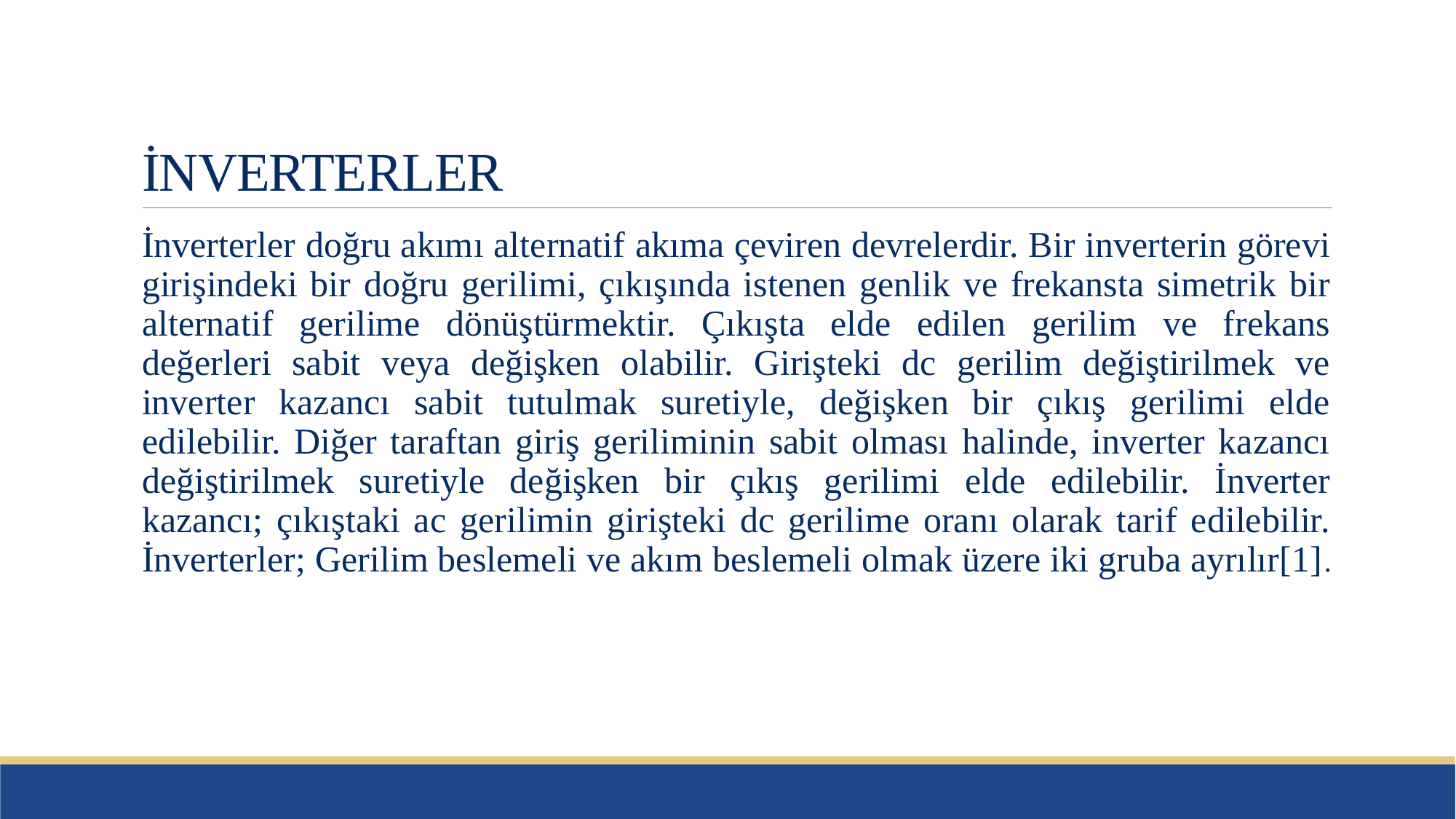

# İNVERTERLER
İnverterler doğru akımı alternatif akıma çeviren devrelerdir. Bir inverterin görevi girişindeki bir doğru gerilimi, çıkışında istenen genlik ve frekansta simetrik bir alternatif gerilime dönüştürmektir. Çıkışta elde edilen gerilim ve frekans değerleri sabit veya değişken olabilir. Girişteki dc gerilim değiştirilmek ve inverter kazancı sabit tutulmak suretiyle, değişken bir çıkış gerilimi elde edilebilir. Diğer taraftan giriş geriliminin sabit olması halinde, inverter kazancı değiştirilmek suretiyle değişken bir çıkış gerilimi elde edilebilir. İnverter kazancı; çıkıştaki ac gerilimin girişteki dc gerilime oranı olarak tarif edilebilir. İnverterler; Gerilim beslemeli ve akım beslemeli olmak üzere iki gruba ayrılır[1].